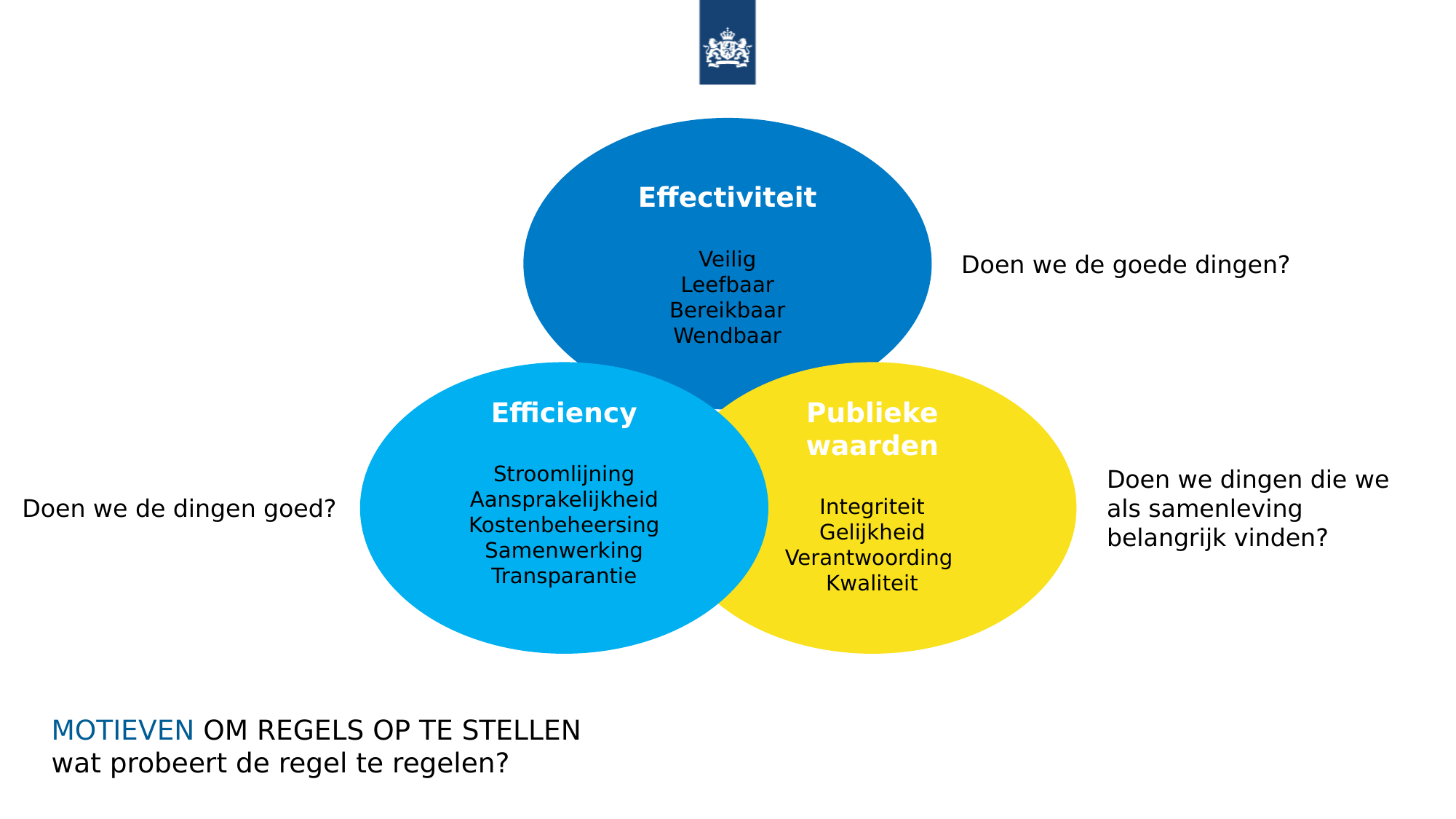

Effectiviteit

Veilig
Leefbaar
Bereikbaar
Wendbaar
Doen we de goede dingen?
Publieke waarden

Integriteit
Gelijkheid
Verantwoording
Kwaliteit

Efficiency

Stroomlijning
Aansprakelijkheid
Kostenbeheersing
Samenwerking
Transparantie

Doen we dingen die we
als samenleving belangrijk vinden?
Doen we de dingen goed?
MOTIEVEN OM REGELS OP TE STELLEN
wat probeert de regel te regelen?